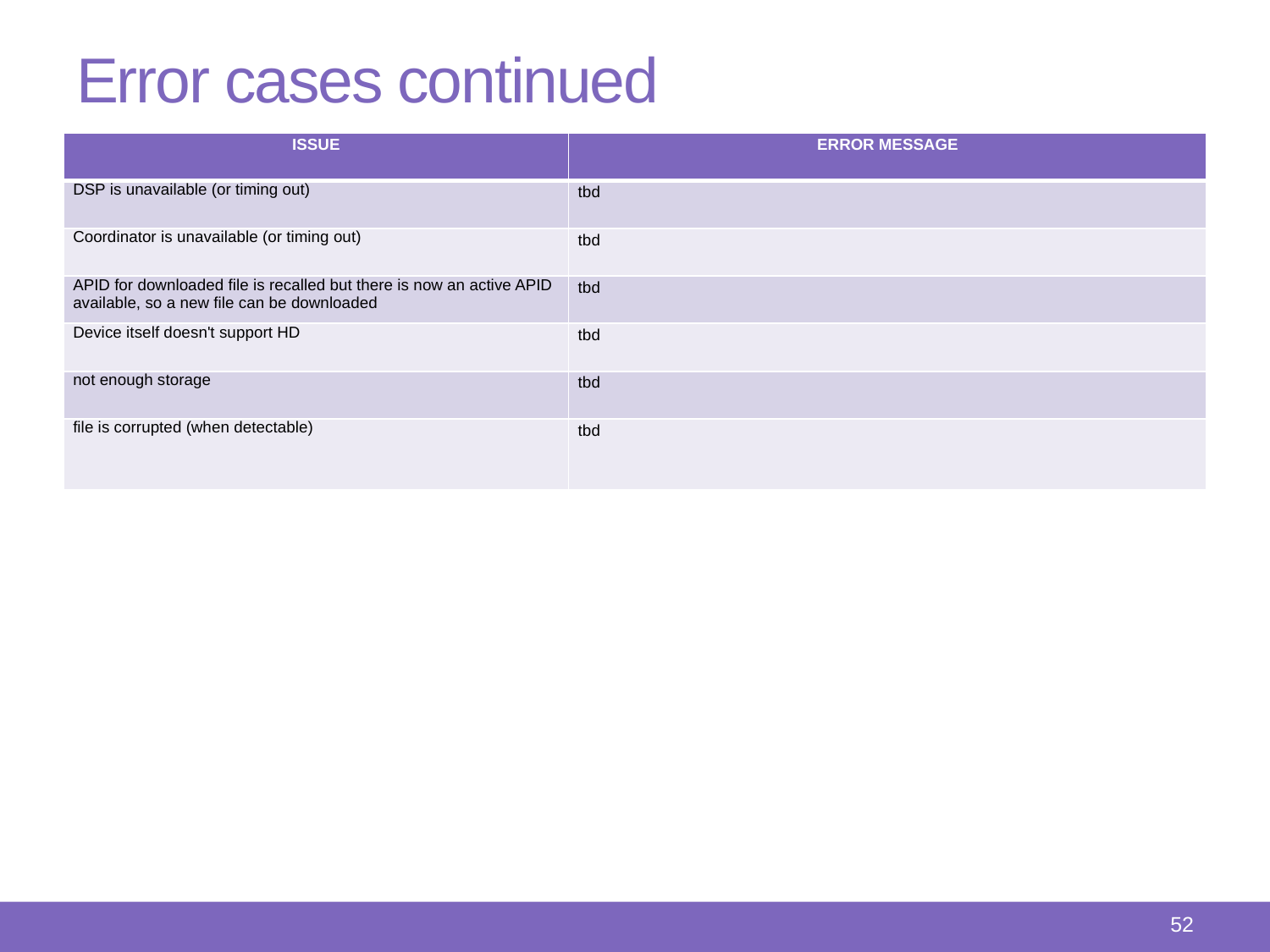

# Error cases continued

| ISSUE | ERROR MESSAGE |
| --- | --- |
| DSP is unavailable (or timing out) | tbd |
| Coordinator is unavailable (or timing out) | tbd |
| APID for downloaded file is recalled but there is now an active APID available, so a new file can be downloaded | tbd |
| Device itself doesn't support HD | tbd |
| not enough storage | tbd |
| file is corrupted (when detectable) | tbd |
52